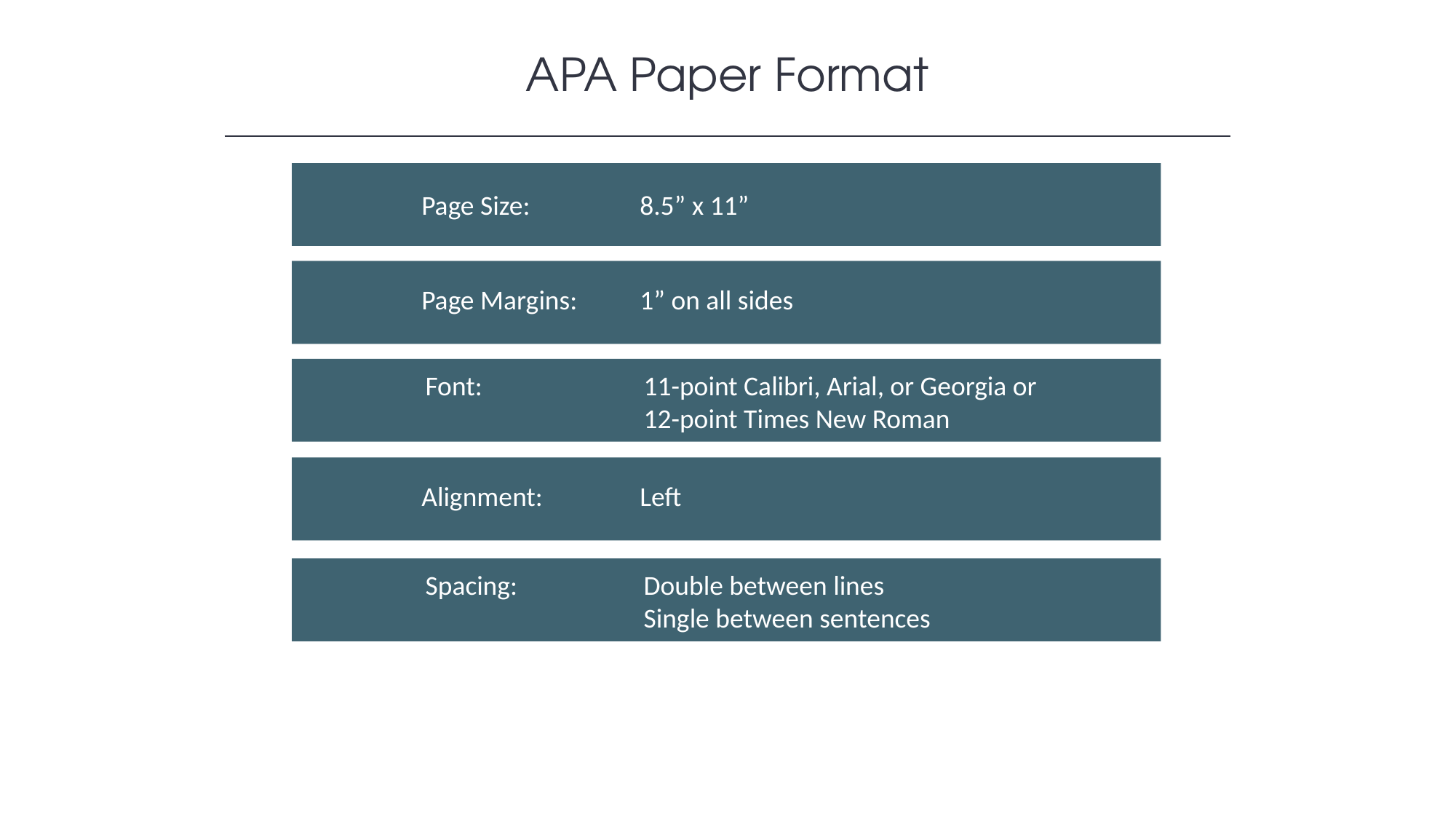

APA Paper Format
HAWKES LEARNING

	Page Size:		8.5” x 11”

	Page Margins:	1” on all sides

	Font:		11-point Calibri, Arial, or Georgia or
			12-point Times New Roman

	Alignment:	Left

	Spacing:		Double between lines
			Single between sentences